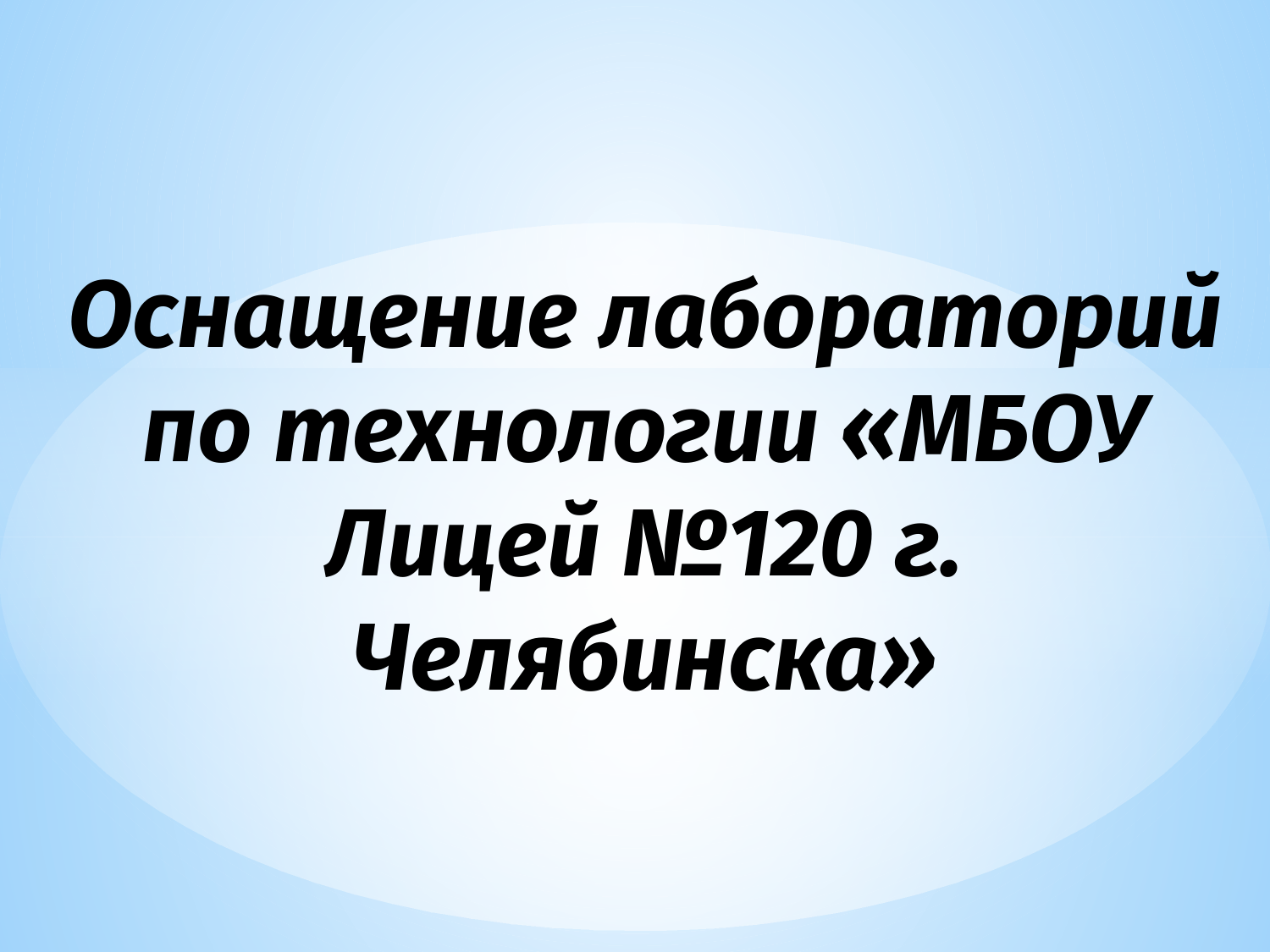

# Оснащение лабораторий по технологии «МБОУ Лицей №120 г. Челябинска»